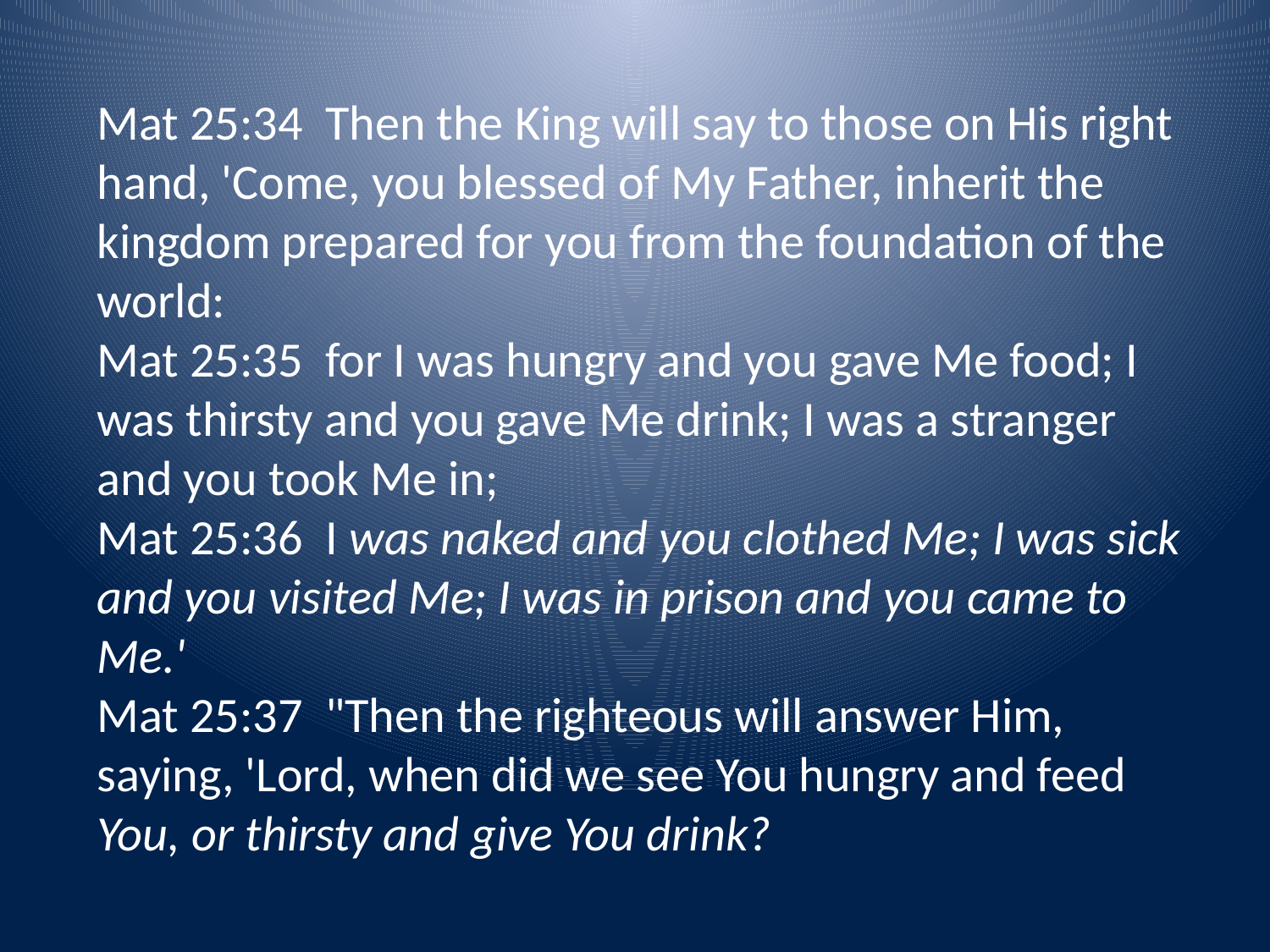

Mat 25:34  Then the King will say to those on His right hand, 'Come, you blessed of My Father, inherit the kingdom prepared for you from the foundation of the world:
Mat 25:35  for I was hungry and you gave Me food; I was thirsty and you gave Me drink; I was a stranger and you took Me in;
Mat 25:36  I was naked and you clothed Me; I was sick and you visited Me; I was in prison and you came to Me.'
Mat 25:37  "Then the righteous will answer Him, saying, 'Lord, when did we see You hungry and feed You, or thirsty and give You drink?